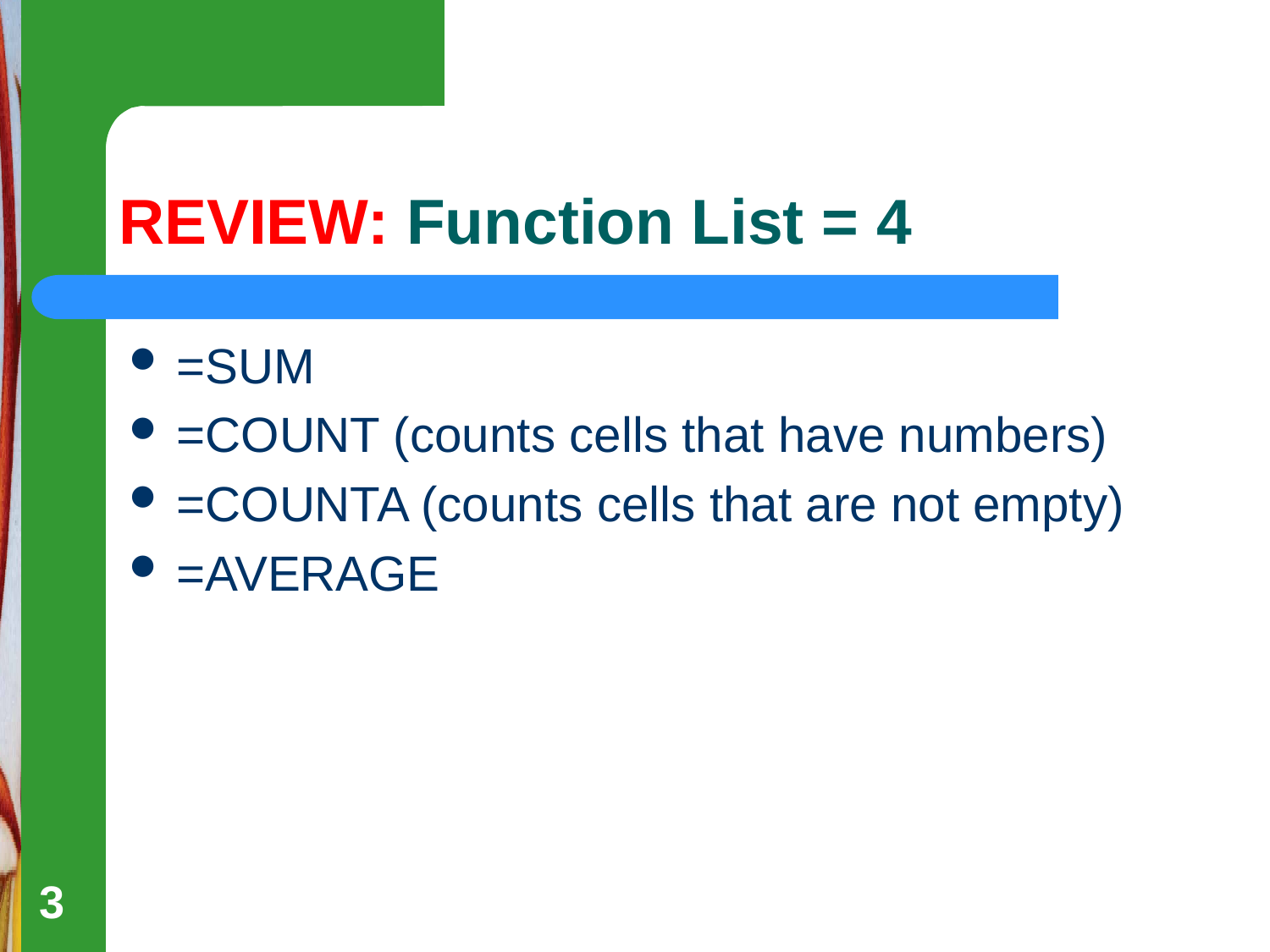

# REVIEW: Function List = 4
=SUM
=COUNT (counts cells that have numbers)
=COUNTA (counts cells that are not empty)
=AVERAGE
3